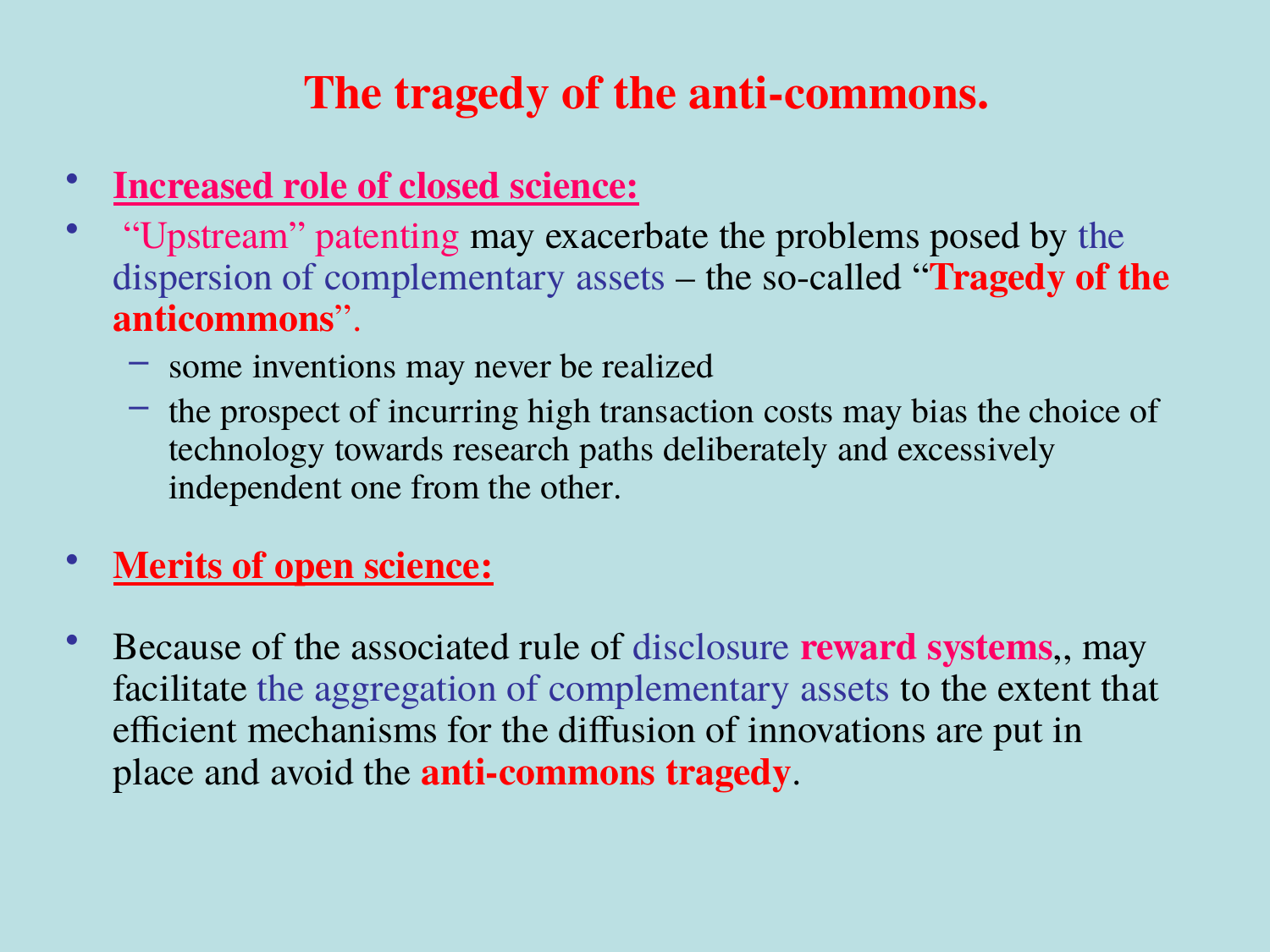

# The tragedy of the anti-commons.
Increased role of closed science:
 “Upstream” patenting may exacerbate the problems posed by the dispersion of complementary assets – the so-called “Tragedy of the anticommons”.
some inventions may never be realized
the prospect of incurring high transaction costs may bias the choice of technology towards research paths deliberately and excessively independent one from the other.
Merits of open science:
Because of the associated rule of disclosure reward systems,, may facilitate the aggregation of complementary assets to the extent that efficient mechanisms for the diffusion of innovations are put in place and avoid the anti-commons tragedy.